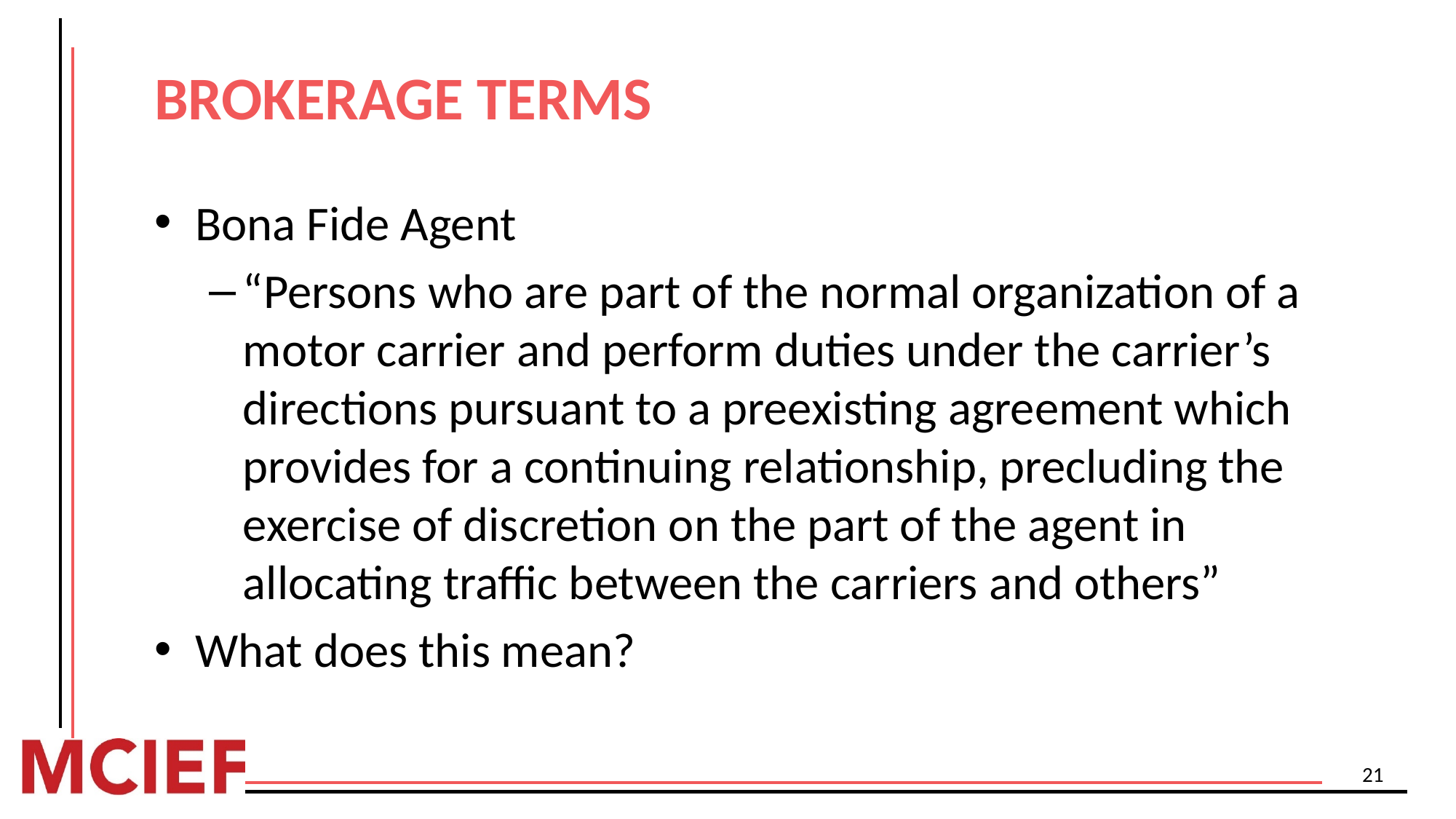

# BROKERAGE TERMS
Bona Fide Agent
“Persons who are part of the normal organization of a motor carrier and perform duties under the carrier’s directions pursuant to a preexisting agreement which provides for a continuing relationship, precluding the exercise of discretion on the part of the agent in allocating traffic between the carriers and others”
What does this mean?
21